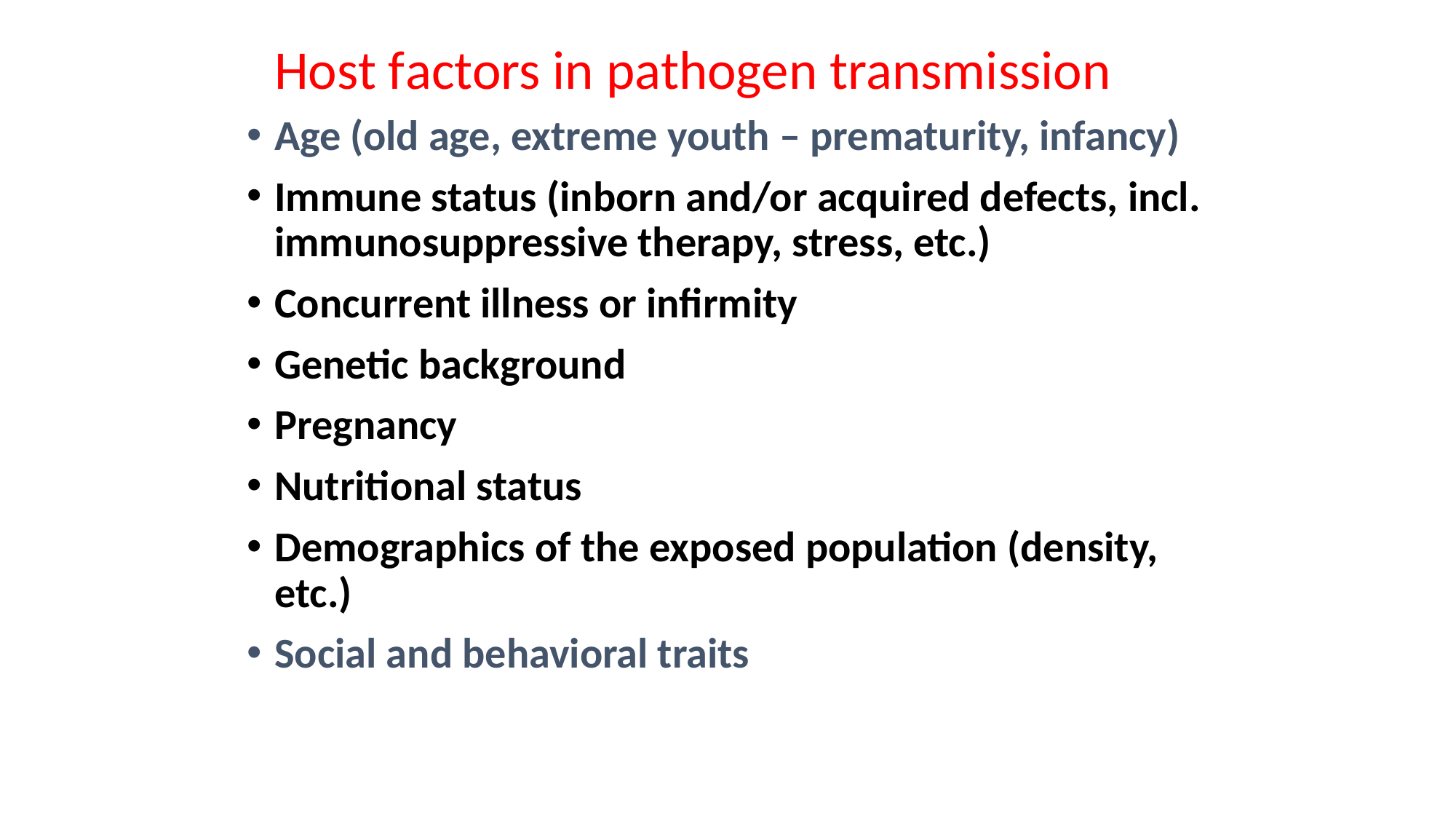

# Host factors in pathogen transmission
Age (old age, extreme youth – prematurity, infancy)
Immune status (inborn and/or acquired defects, incl. immunosuppressive therapy, stress, etc.)
Concurrent illness or infirmity
Genetic background
Pregnancy
Nutritional status
Demographics of the exposed population (density, etc.)
Social and behavioral traits